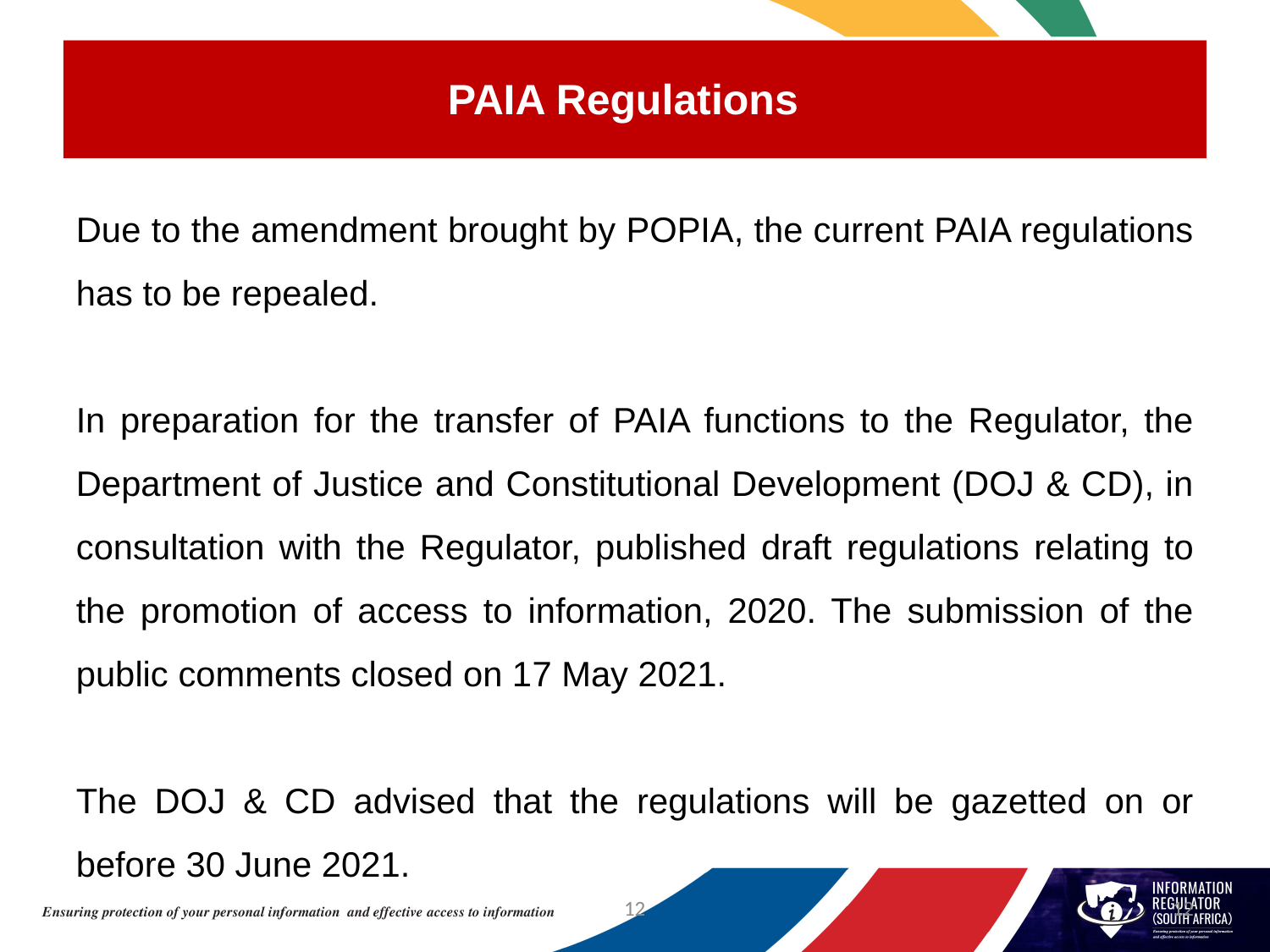

PAIA Regulations

Due to the amendment brought by POPIA, the current PAIA regulations has to be repealed.

In preparation for the transfer of PAIA functions to the Regulator, the Department of Justice and Constitutional Development (DOJ & CD), in consultation with the Regulator, published draft regulations relating to the promotion of access to information, 2020. The submission of the public comments closed on 17 May 2021.

The DOJ & CD advised that the regulations will be gazetted on or before 30 June 2021.

12
12